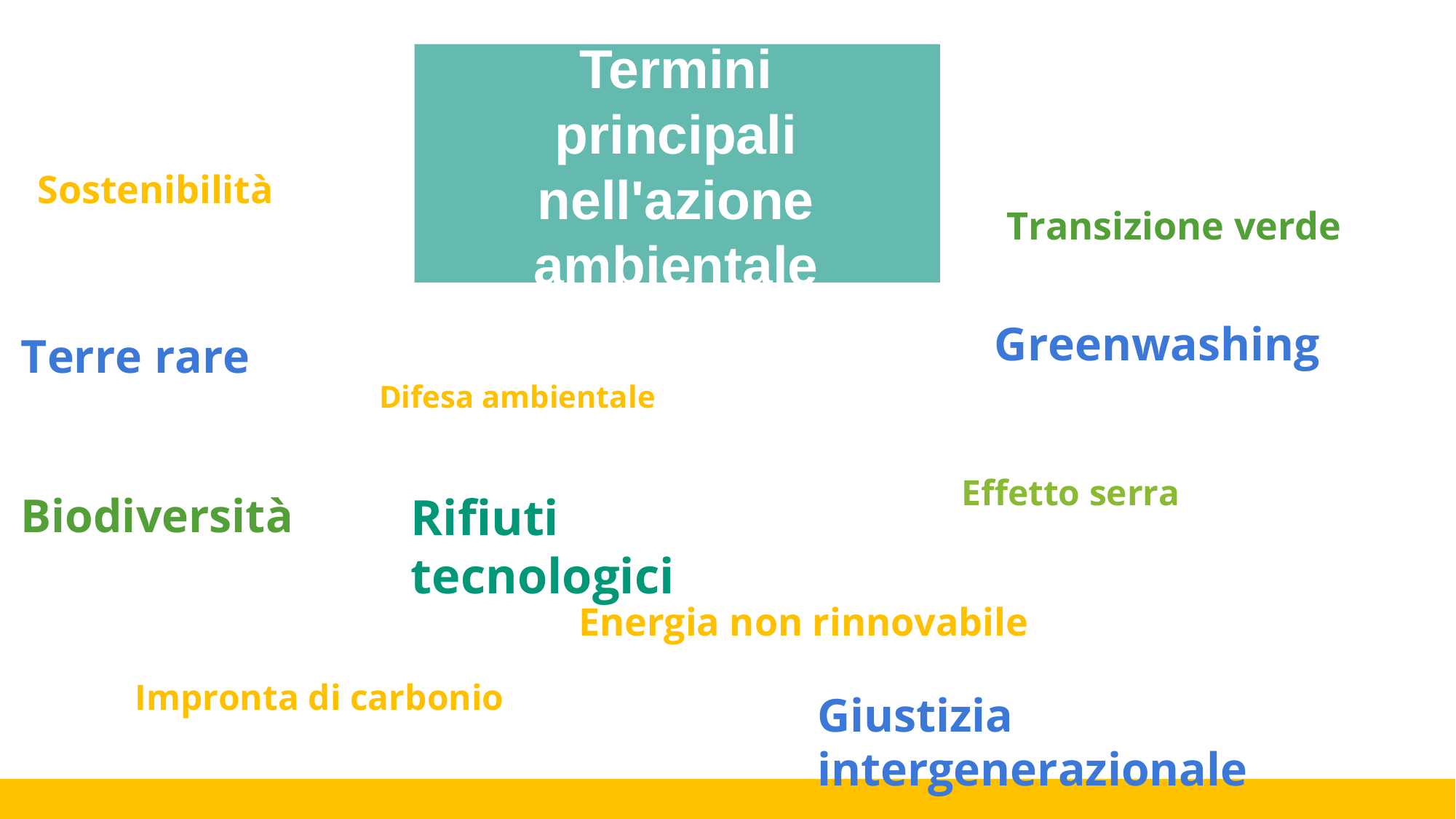

Sostenibilità

Termini principali nell'azione ambientale

Transizione verde
Greenwashing
Terre rare
Difesa ambientale
Effetto serra
Biodiversità
Rifiuti tecnologici
Energia non rinnovabile
Impronta di carbonio
Giustizia intergenerazionale